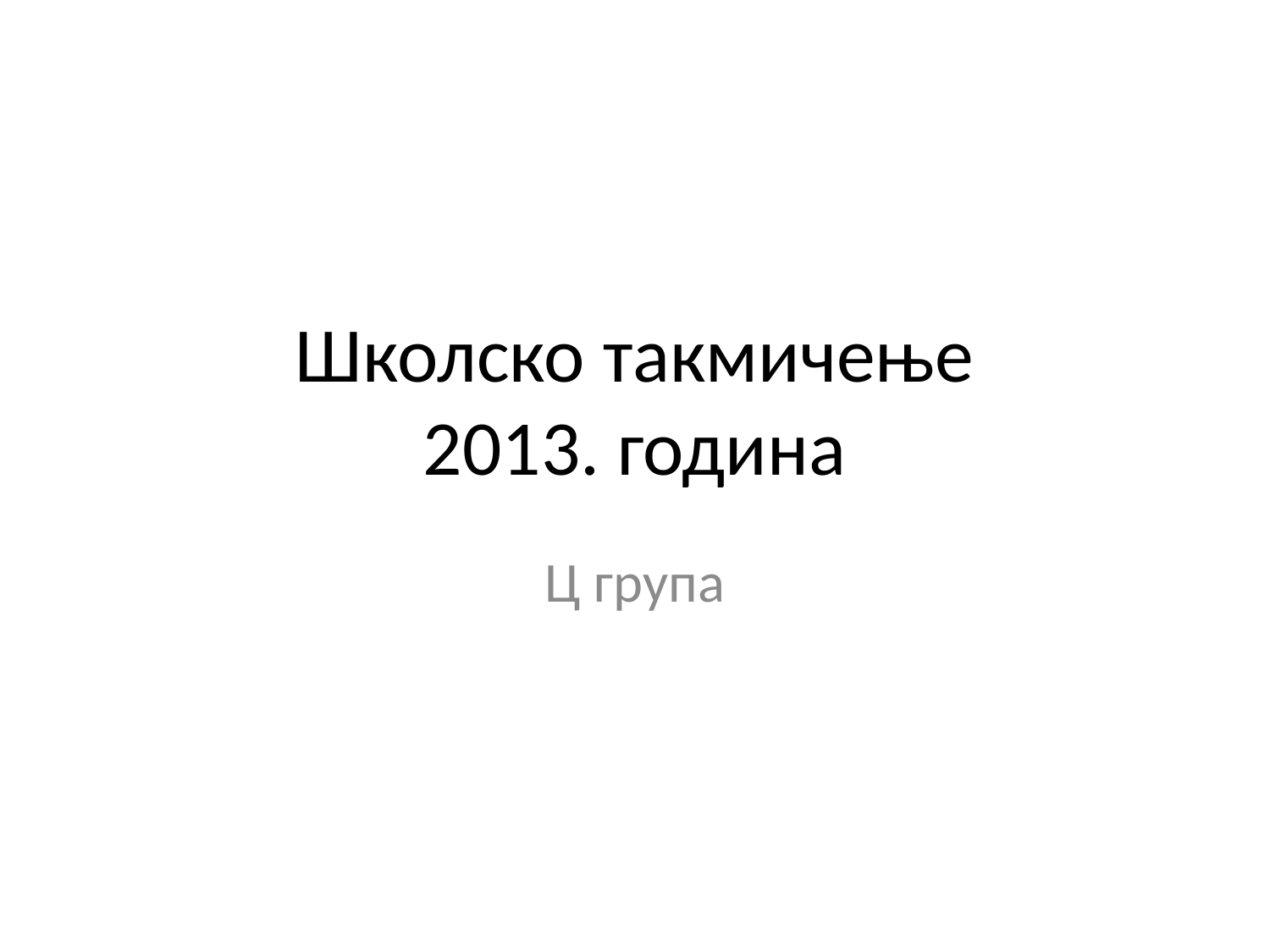

# Школско такмичење 2013. година
Ц група